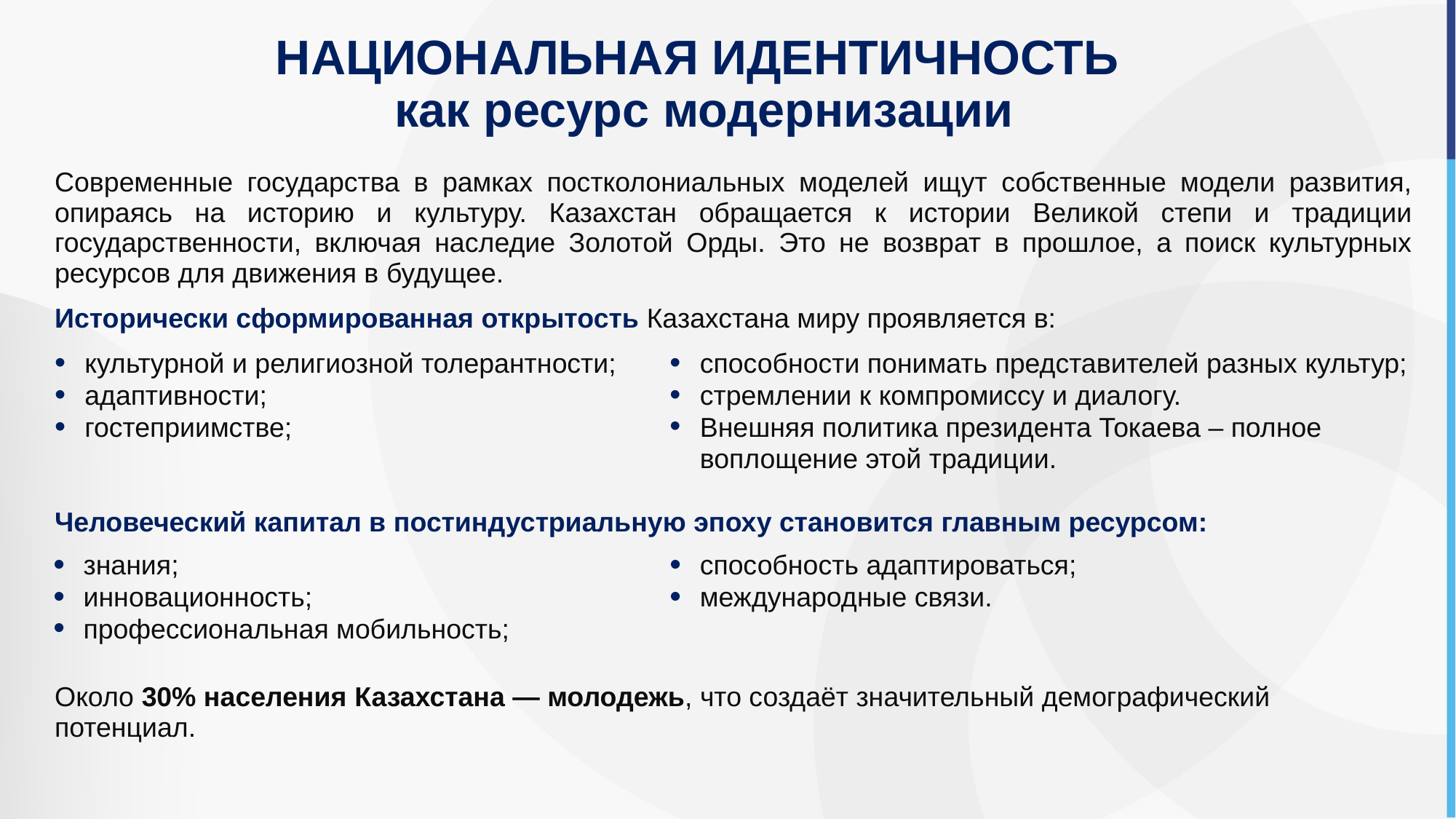

НАЦИОНАЛЬНАЯ ИДЕНТИЧНОСТЬ
как ресурс модернизации
Современные государства в рамках постколониальных моделей ищут собственные модели развития, опираясь на историю и культуру. Казахстан обращается к истории Великой степи и традиции государственности, включая наследие Золотой Орды. Это не возврат в прошлое, а поиск культурных ресурсов для движения в будущее.
Исторически сформированная открытость Казахстана миру проявляется в:
культурной и религиозной толерантности;
адаптивности;
гостеприимстве;
способности понимать представителей разных культур;
стремлении к компромиссу и диалогу.
Внешняя политика президента Токаева – полное воплощение этой традиции.
Человеческий капитал в постиндустриальную эпоху становится главным ресурсом:
знания;
инновационность;
профессиональная мобильность;
способность адаптироваться;
международные связи.
Около 30% населения Казахстана — молодежь, что создаёт значительный демографический потенциал.